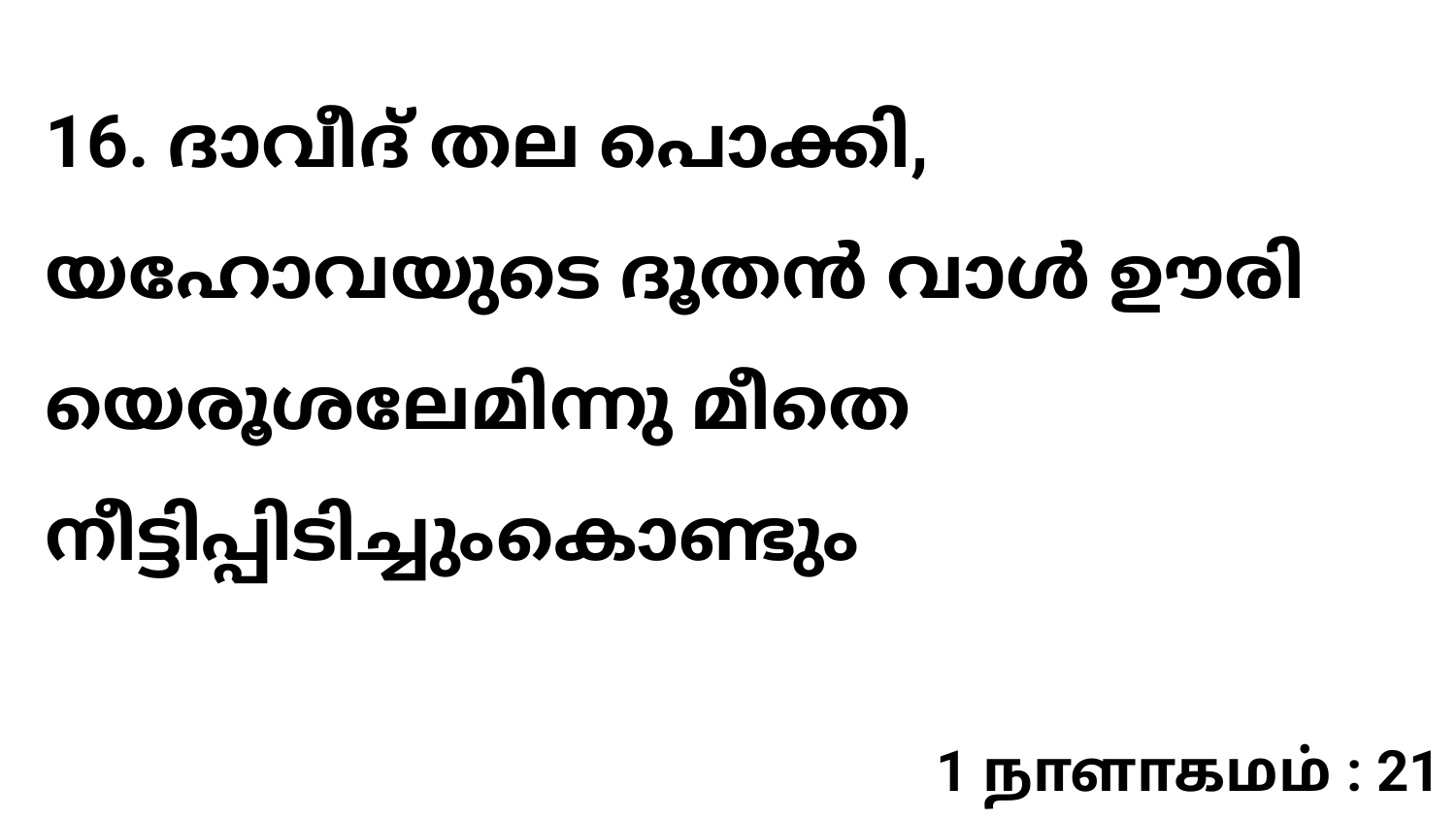

16. ദാവീദ് തല പൊക്കി, യഹോവയുടെ ദൂതന്‍ വാള്‍ ഊരി യെരൂശലേമിന്നു മീതെ നീട്ടിപ്പിടിച്ചുംകൊണ്ടും
1 நாளாகமம் : 21